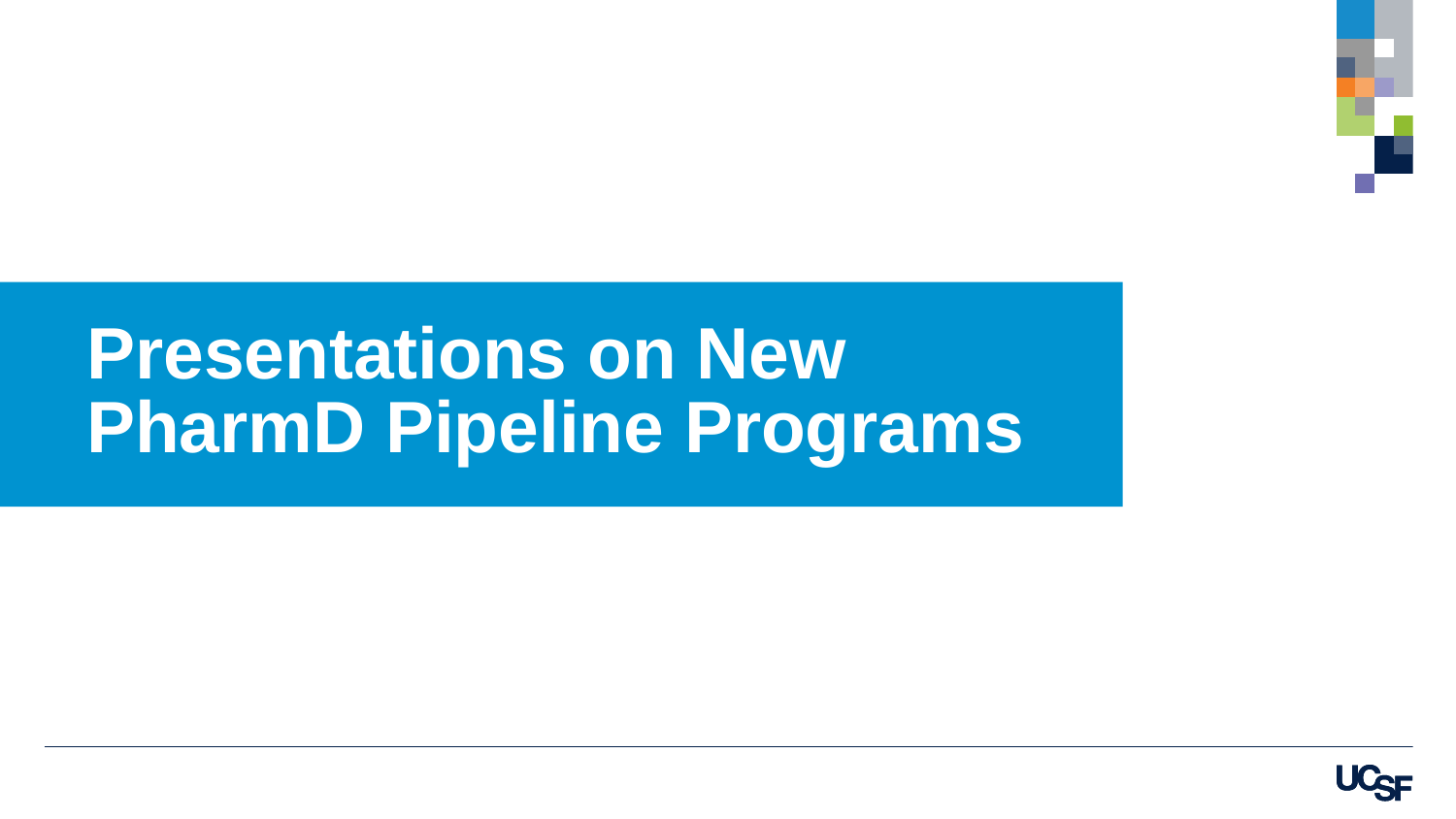

# Presentations on New PharmD Pipeline Programs